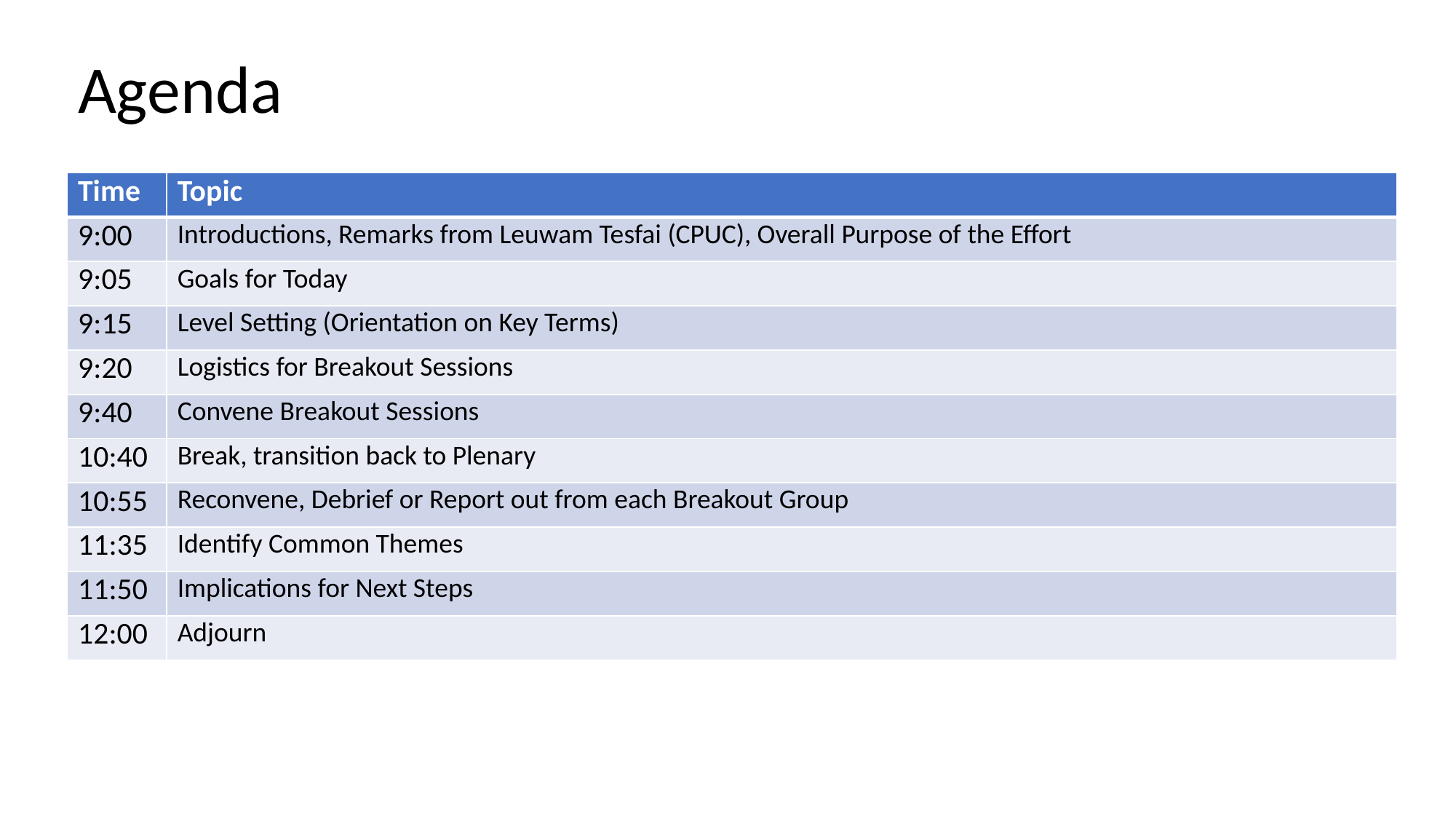

# Agenda
| Time | Topic |
| --- | --- |
| 9:00 | Introductions, Remarks from Leuwam Tesfai (CPUC), Overall Purpose of the Effort |
| 9:05 | Goals for Today |
| 9:15 | Level Setting (Orientation on Key Terms) |
| 9:20 | Logistics for Breakout Sessions |
| 9:40 | Convene Breakout Sessions |
| 10:40 | Break, transition back to Plenary |
| 10:55 | Reconvene, Debrief or Report out from each Breakout Group |
| 11:35 | Identify Common Themes |
| 11:50 | Implications for Next Steps |
| 12:00 | Adjourn |